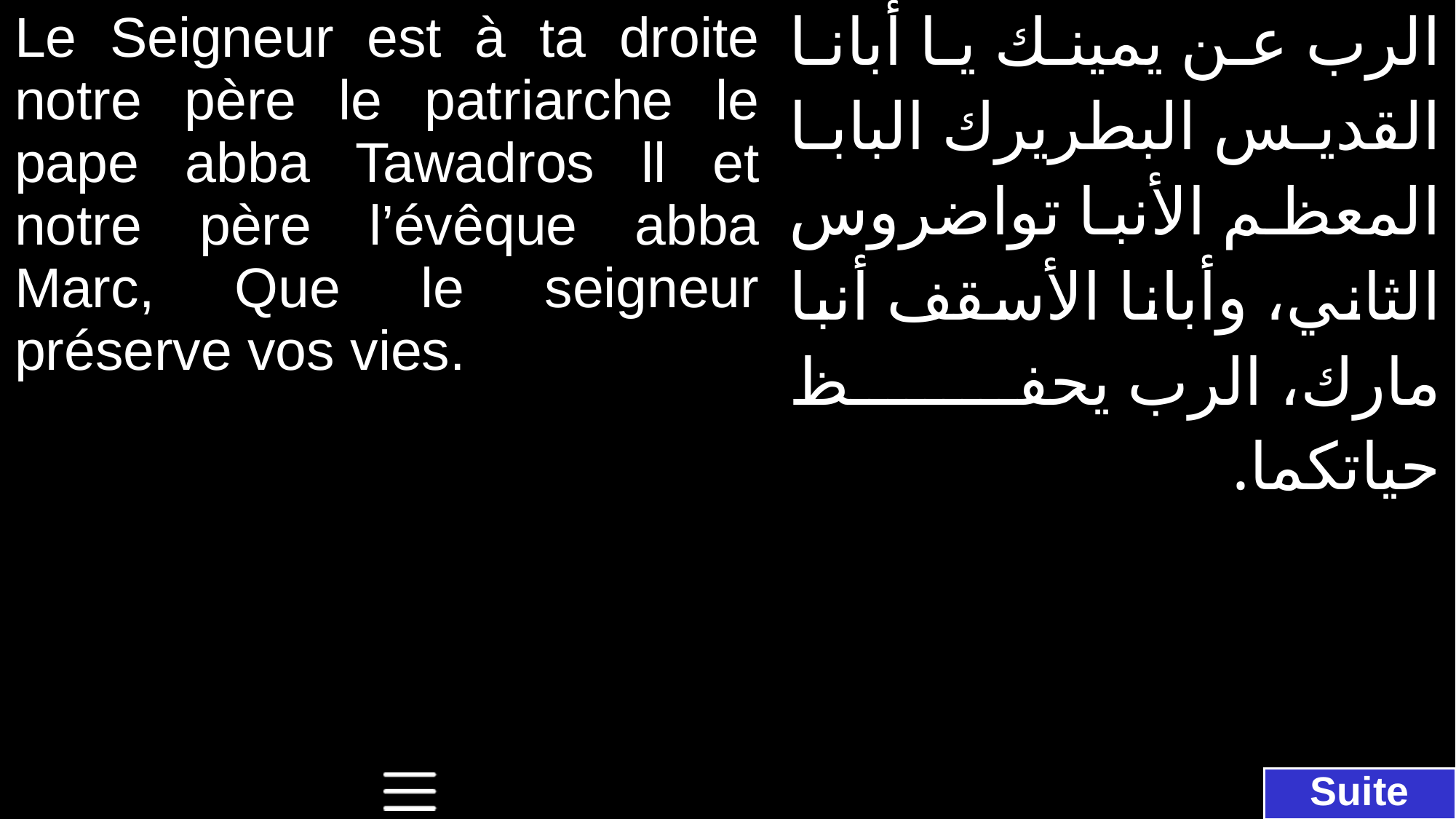

| Le Seigneur est à ta droite notre père le patriarche le pape abba Tawadros ll et notre père l’évêque abba Marc, Que le seigneur préserve vos vies. | الرب عن يمينك يا أبانا القديس البطريرك البابا المعظم الأنبا تواضروس الثاني، وأبانا الأسقف أنبا مارك، الرب يحفظ حياتكما. |
| --- | --- |
Suite